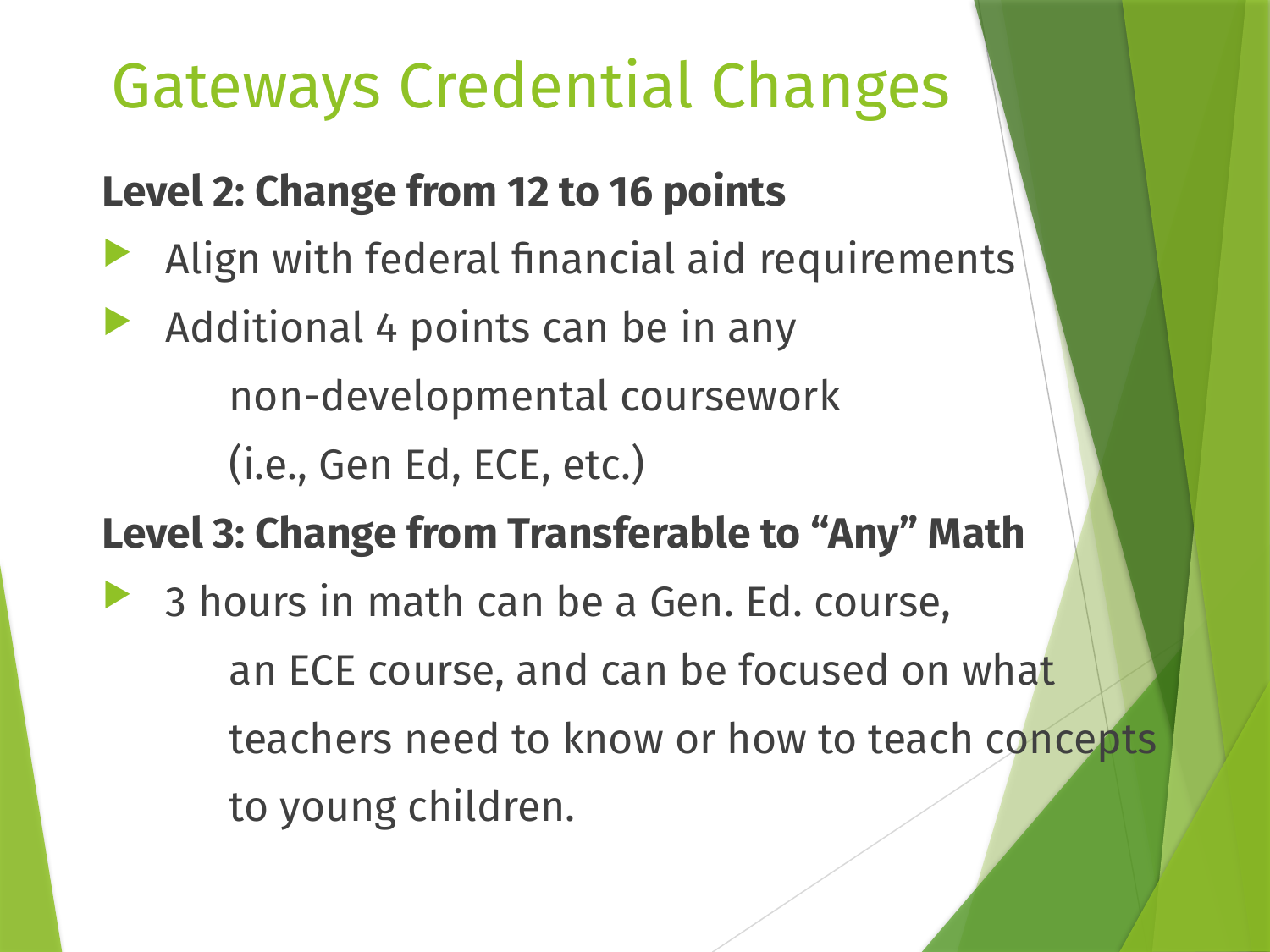

Gateways Credential Changes
Level 2: Change from 12 to 16 points
Align with federal financial aid requirements
Additional 4 points can be in any
	non-developmental coursework
	(i.e., Gen Ed, ECE, etc.)
Level 3: Change from Transferable to “Any” Math
3 hours in math can be a Gen. Ed. course,
	an ECE course, and can be focused on what
	teachers need to know or how to teach concepts
	to young children.